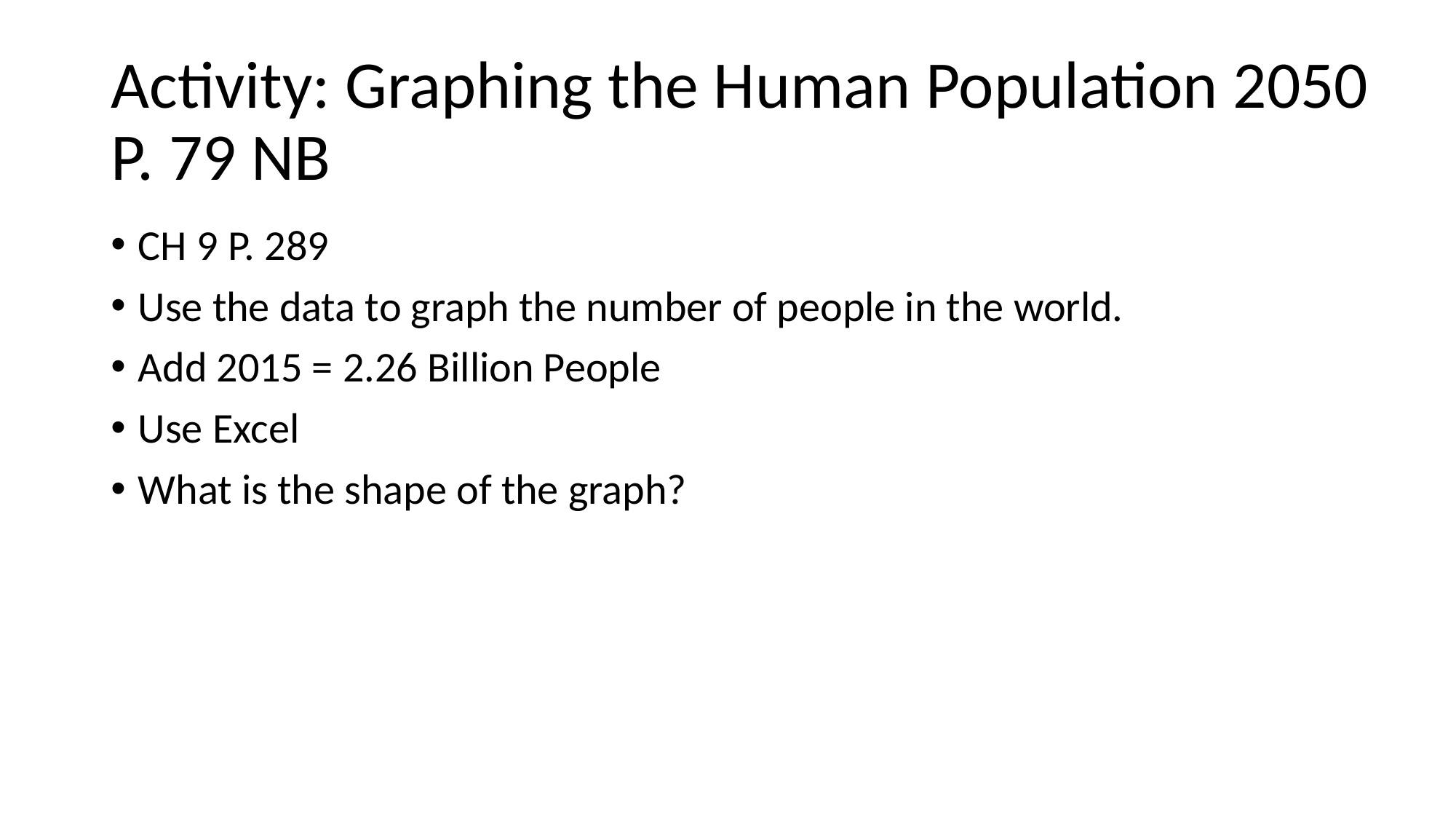

# Activity: Graphing the Human Population 2050 P. 79 NB
CH 9 P. 289
Use the data to graph the number of people in the world.
Add 2015 = 2.26 Billion People
Use Excel
What is the shape of the graph?